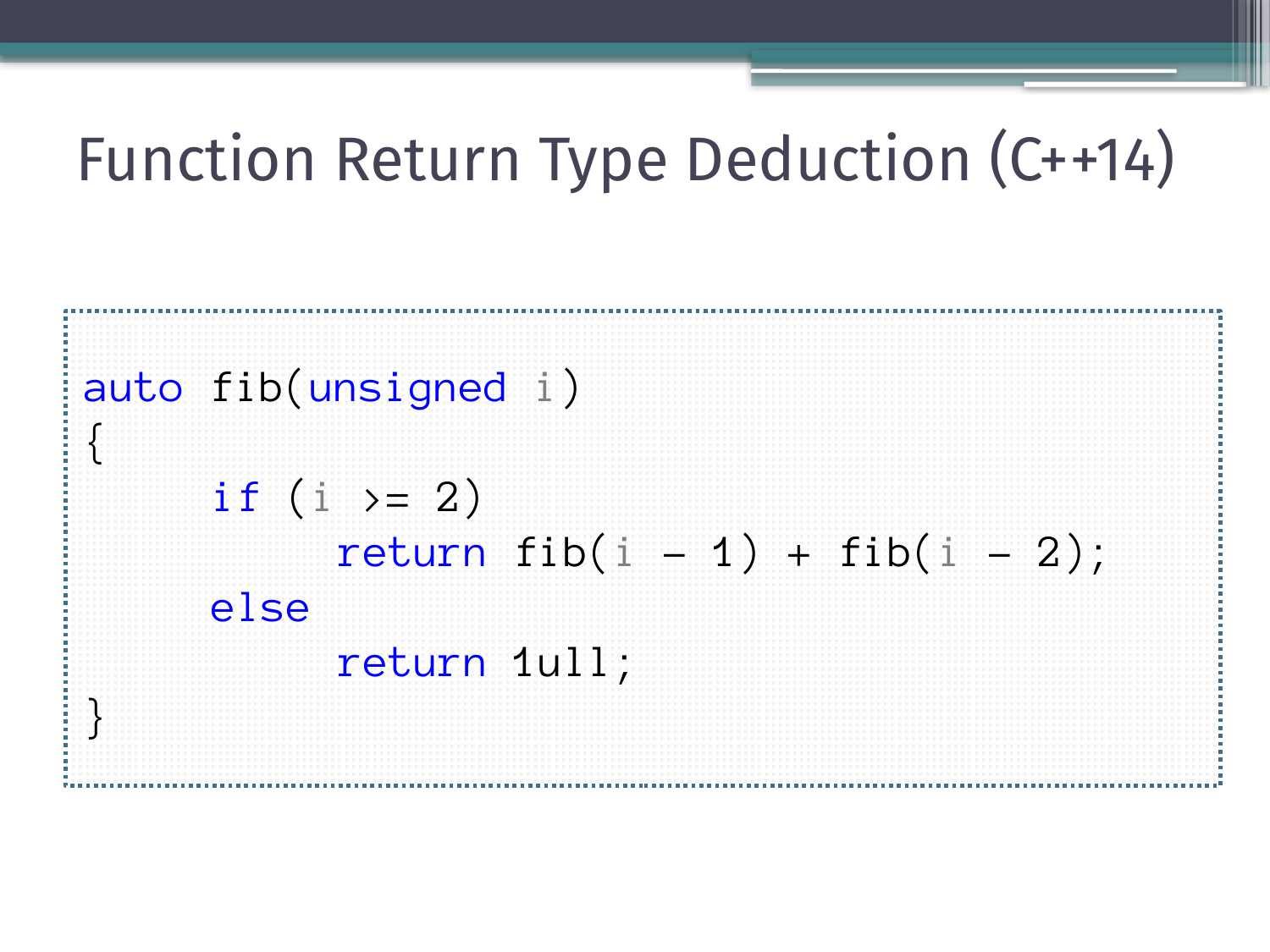

# Function Return Type Deduction (C++14)
auto fib(unsigned i)
{
	if (i >= 2)
		return fib(i - 1) + fib(i - 2);
	else
		return 1ull;
}